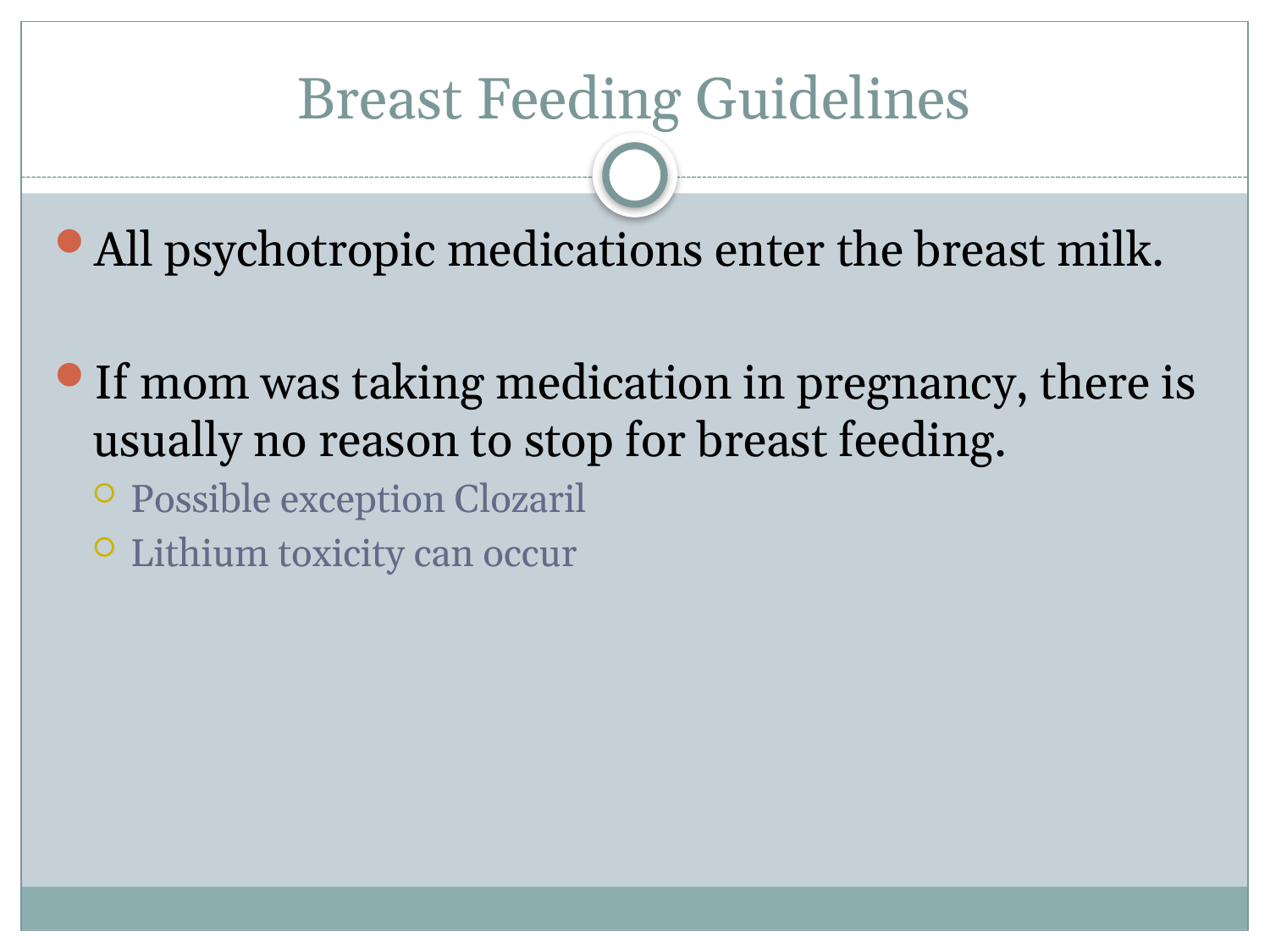

# Breast Feeding Guidelines
All psychotropic medications enter the breast milk.

If mom was taking medication in pregnancy, there is usually no reason to stop for breast feeding.
Possible exception Clozaril
Lithium toxicity can occur